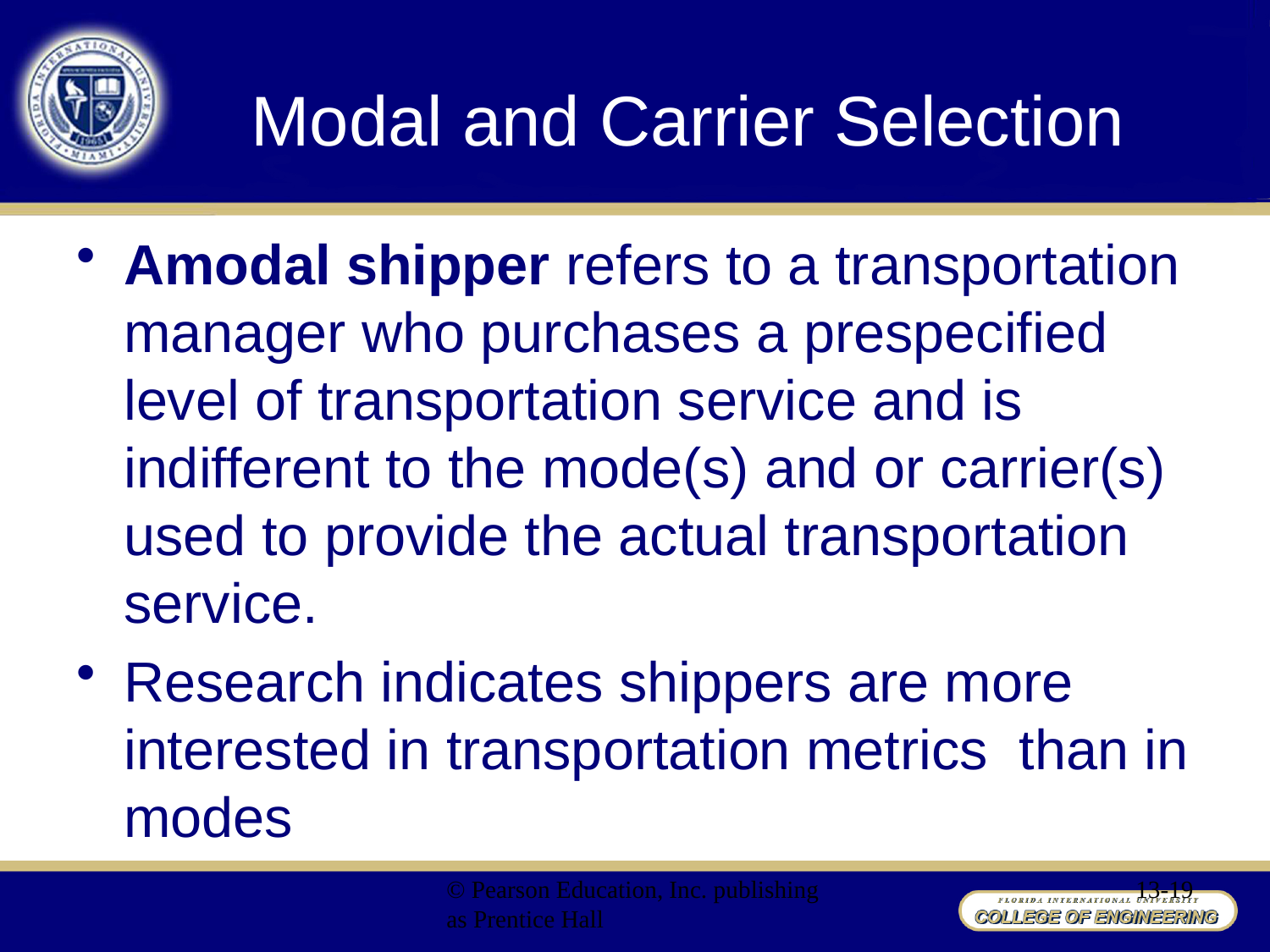

# Modal and Carrier Selection
Amodal shipper refers to a transportation manager who purchases a prespecified level of transportation service and is indifferent to the mode(s) and or carrier(s) used to provide the actual transportation service.
Research indicates shippers are more interested in transportation metrics  than in modes
© Pearson Education, Inc. publishing as Prentice Hall
13-19